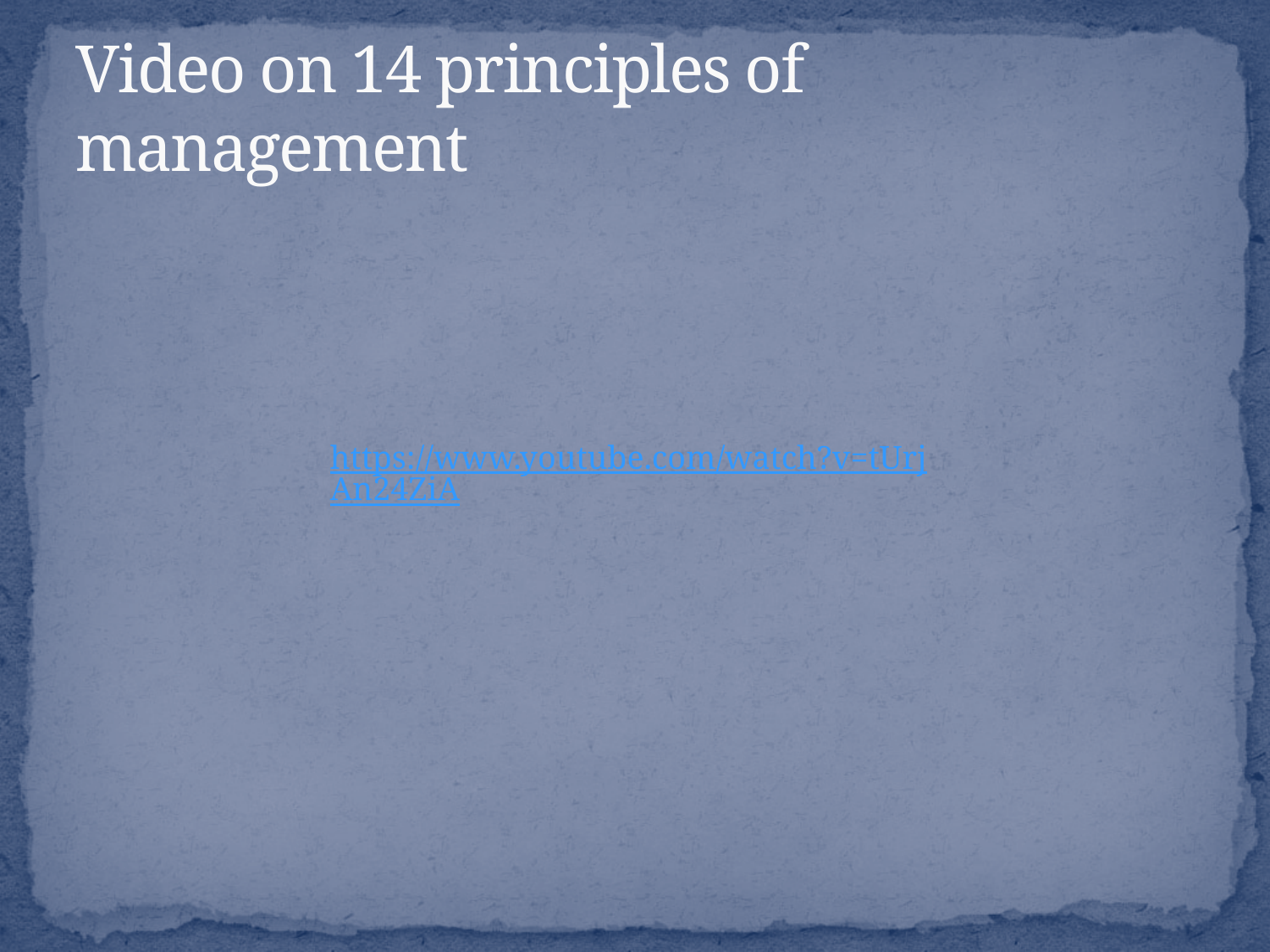

# Video on 14 principles of management
https://www.youtube.com/watch?v=tUrjAn24ZiA